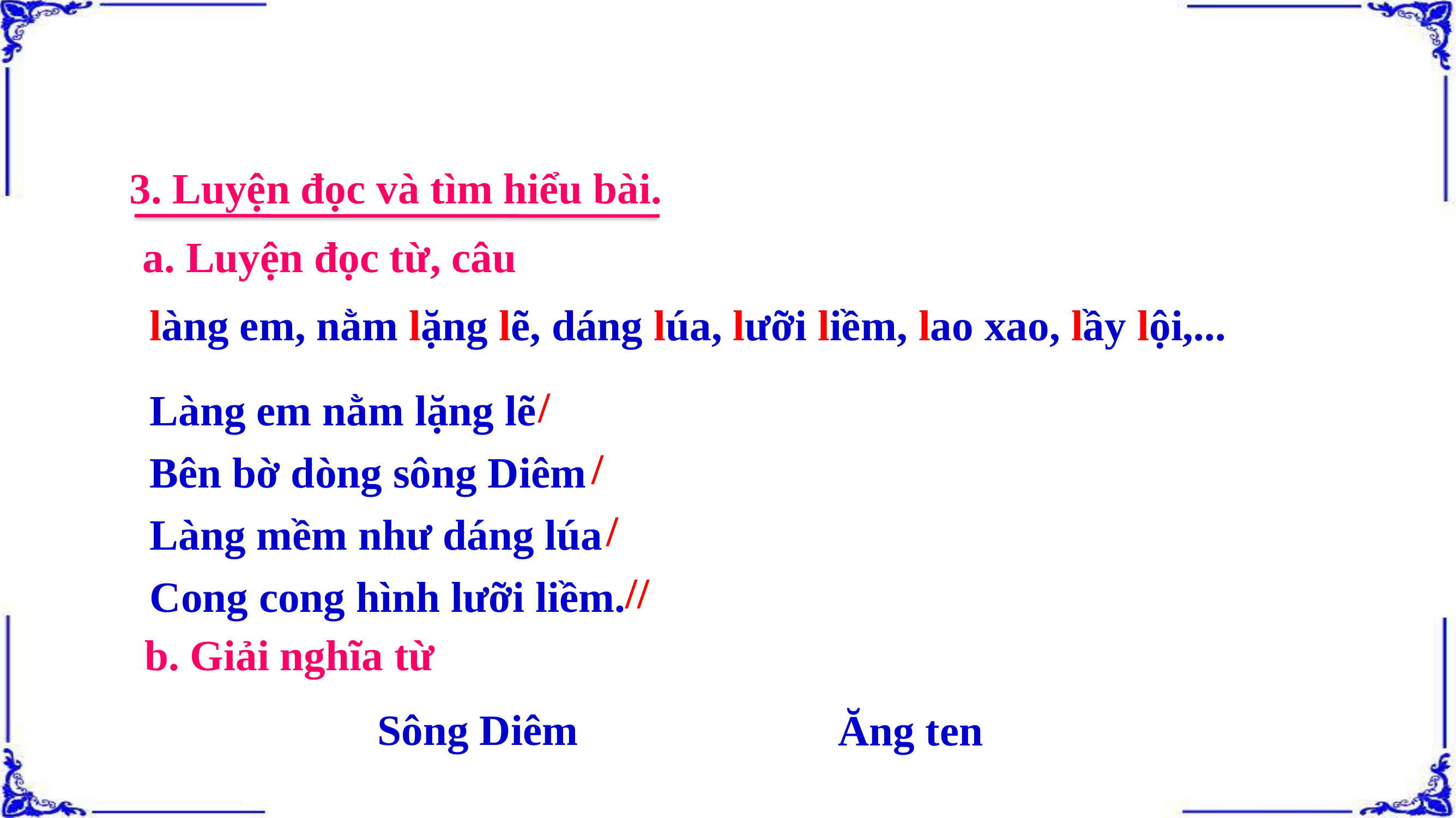

3. Luyện đọc và tìm hiểu bài.
a. Luyện đọc từ, câu
làng em, nằm lặng lẽ, dáng lúa, lưỡi liềm, lao xao, lầy lội,...
Làng em nằm lặng lẽ
Bên bờ dòng sông Diêm
Làng mềm như dáng lúa
Cong cong hình lưỡi liềm.
/
/
/
//
b. Giải nghĩa từ
Sông Diêm
Ăng ten